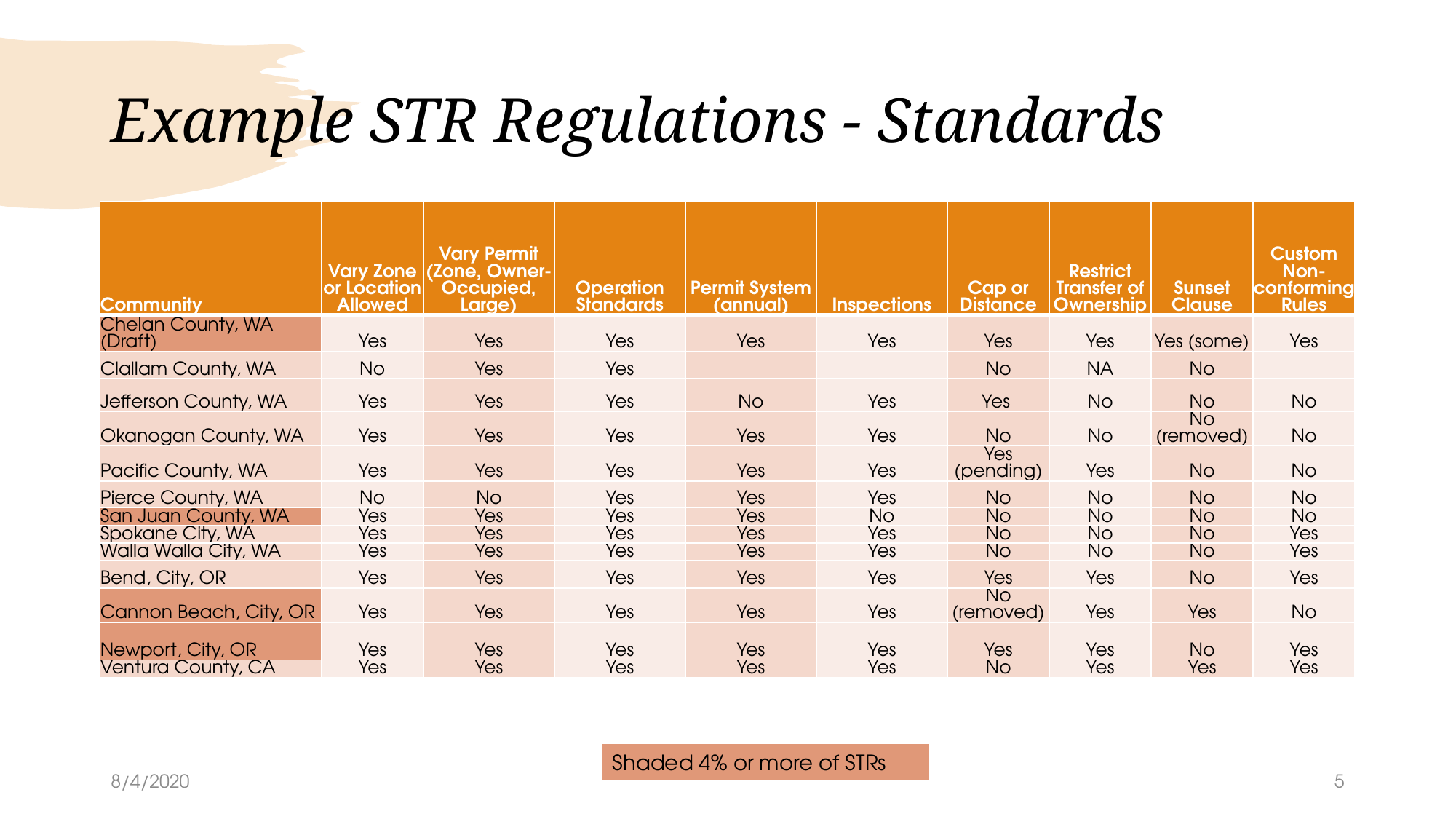

# Example STR Regulations - Standards
| Community | Vary Zone or Location Allowed | Vary Permit (Zone, Owner-Occupied, Large) | Operation Standards | Permit System (annual) | Inspections | Cap or Distance | Restrict Transfer of Ownership | Sunset Clause | Custom Non-conforming Rules |
| --- | --- | --- | --- | --- | --- | --- | --- | --- | --- |
| Chelan County, WA (Draft) | Yes | Yes | Yes | Yes | Yes | Yes | Yes | Yes (some) | Yes |
| Clallam County, WA | No | Yes | Yes |  |  | No | NA | No |  |
| Jefferson County, WA | Yes | Yes | Yes | No | Yes | Yes | No | No | No |
| Okanogan County, WA | Yes | Yes | Yes | Yes | Yes | No | No | No (removed) | No |
| Pacific County, WA | Yes | Yes | Yes | Yes | Yes | Yes (pending) | Yes | No | No |
| Pierce County, WA | No | No | Yes | Yes | Yes | No | No | No | No |
| San Juan County, WA | Yes | Yes | Yes | Yes | No | No | No | No | No |
| Spokane City, WA | Yes | Yes | Yes | Yes | Yes | No | No | No | Yes |
| Walla Walla City, WA | Yes | Yes | Yes | Yes | Yes | No | No | No | Yes |
| Bend, City, OR | Yes | Yes | Yes | Yes | Yes | Yes | Yes | No | Yes |
| Cannon Beach, City, OR | Yes | Yes | Yes | Yes | Yes | No (removed) | Yes | Yes | No |
| Newport, City, OR | Yes | Yes | Yes | Yes | Yes | Yes | Yes | No | Yes |
| Ventura County, CA | Yes | Yes | Yes | Yes | Yes | No | Yes | Yes | Yes |
Shaded 4% or more of STRs
8/4/2020
5